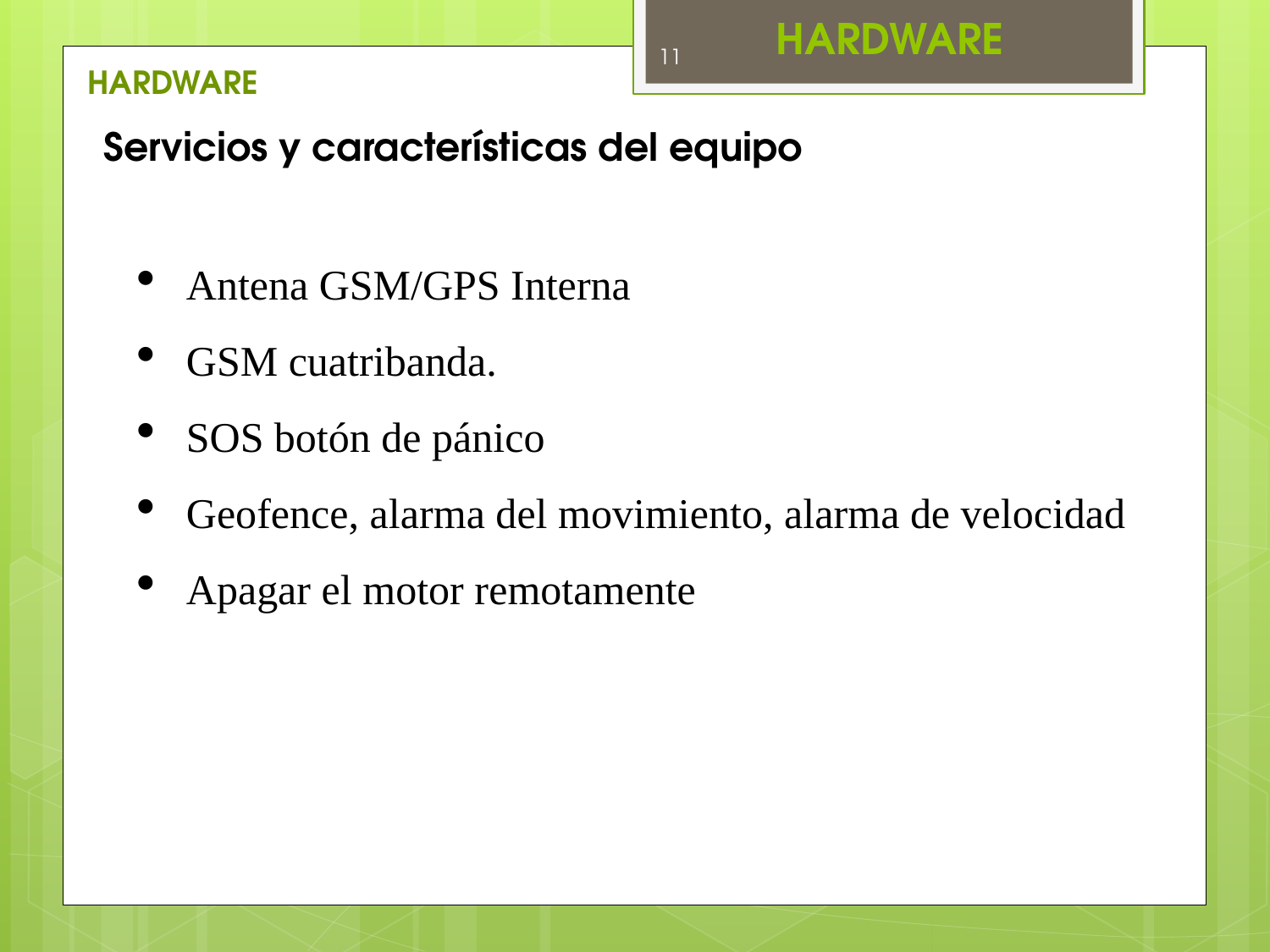

HARDWARE
11
HARDWARE
 Servicios y características del equipo
Antena GSM/GPS Interna
GSM cuatribanda.
SOS botón de pánico
Geofence, alarma del movimiento, alarma de velocidad
Apagar el motor remotamente